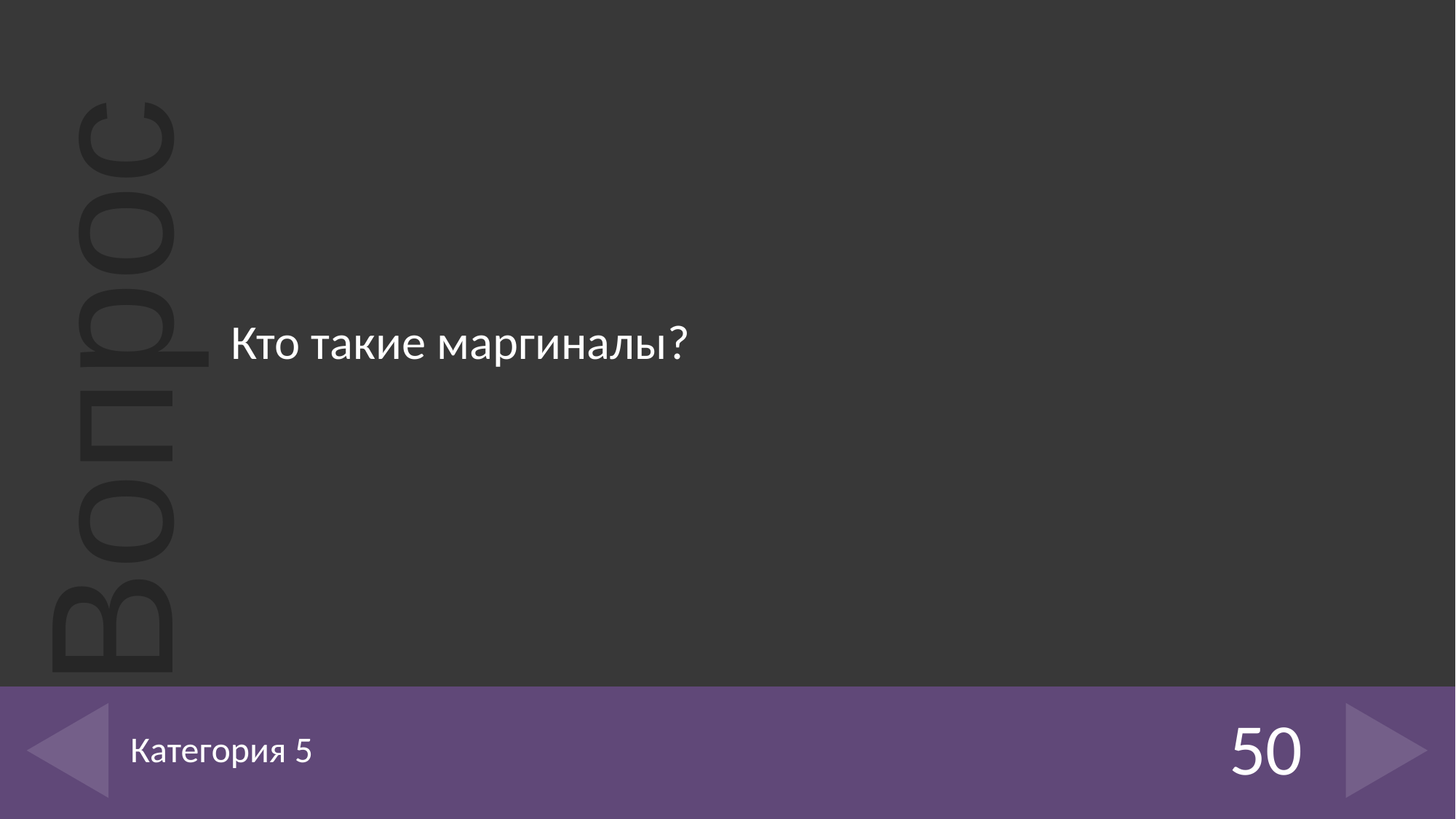

Кто такие маргиналы?
# Категория 5
50